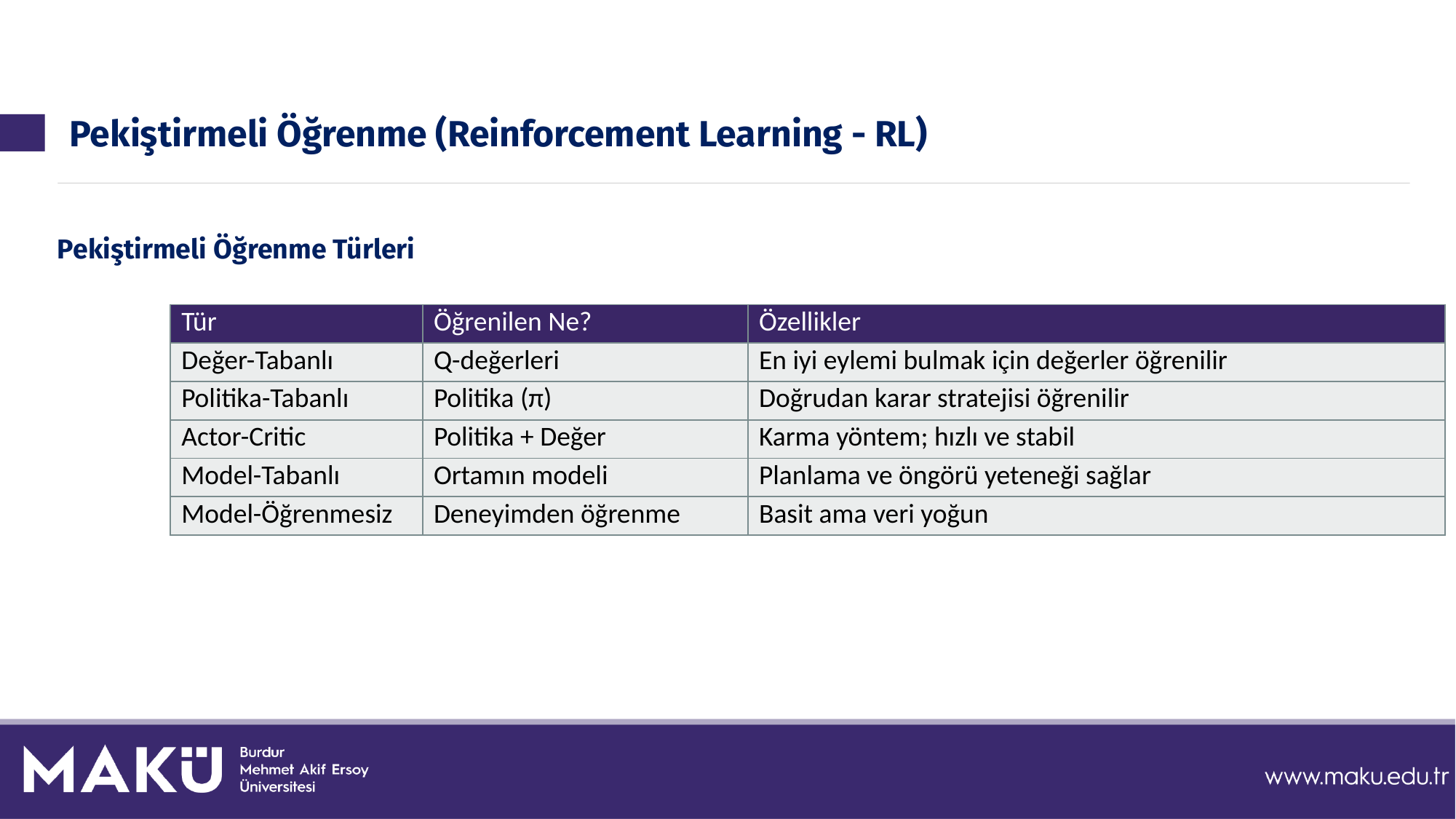

# Pekiştirmeli Öğrenme (Reinforcement Learning - RL)
Pekiştirmeli Öğrenme Türleri

| Tür | Öğrenilen Ne? | Özellikler |
| --- | --- | --- |
| Değer-Tabanlı | Q-değerleri | En iyi eylemi bulmak için değerler öğrenilir |
| Politika-Tabanlı | Politika (π) | Doğrudan karar stratejisi öğrenilir |
| Actor-Critic | Politika + Değer | Karma yöntem; hızlı ve stabil |
| Model-Tabanlı | Ortamın modeli | Planlama ve öngörü yeteneği sağlar |
| Model-Öğrenmesiz | Deneyimden öğrenme | Basit ama veri yoğun |